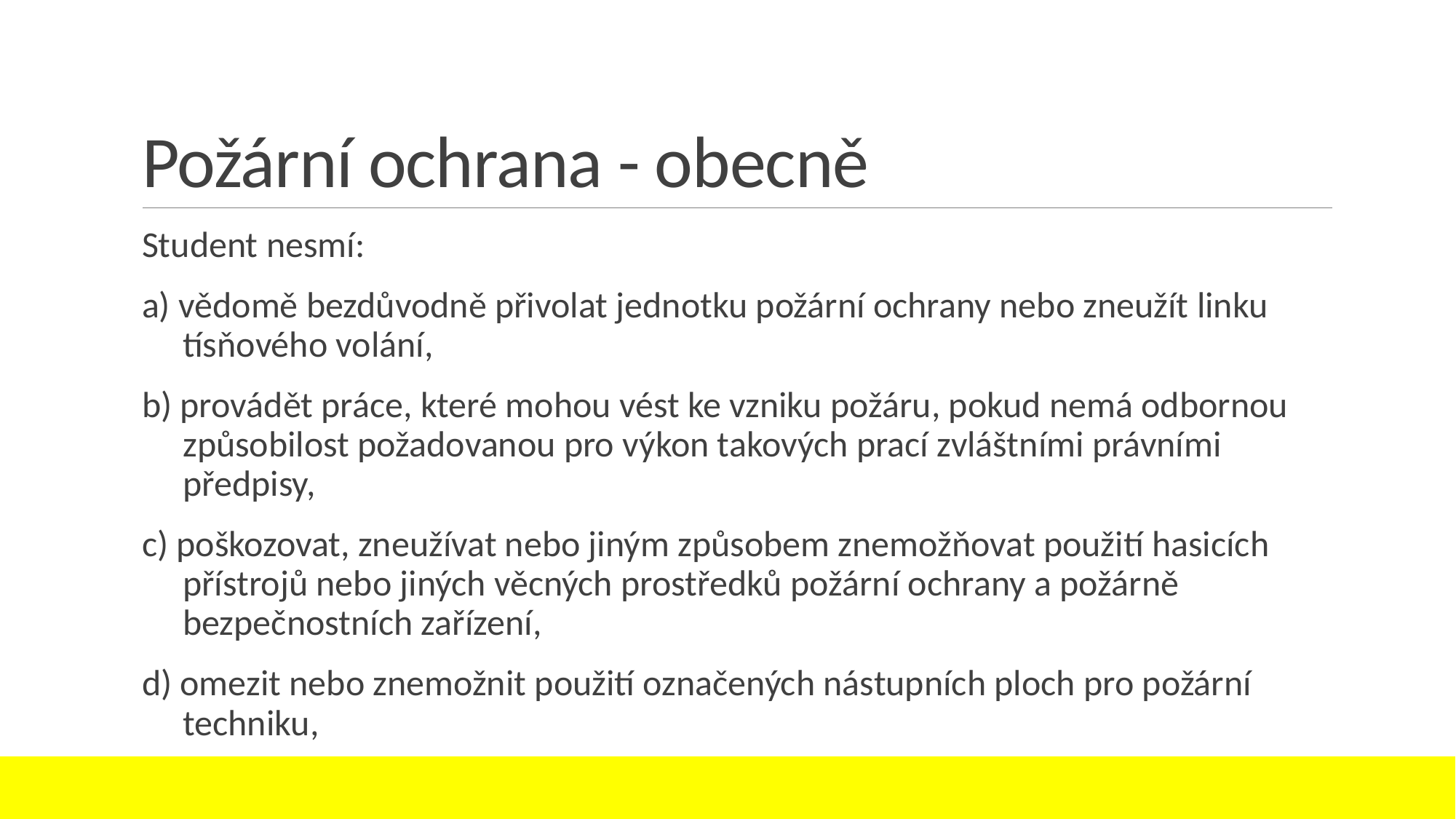

# Požární ochrana - obecně
Student nesmí:
a) vědomě bezdůvodně přivolat jednotku požární ochrany nebo zneužít linku
     tísňového volání,
b) provádět práce, které mohou vést ke vzniku požáru, pokud nemá odbornou
     způsobilost požadovanou pro výkon takových prací zvláštními právními
     předpisy,
c) poškozovat, zneužívat nebo jiným způsobem znemožňovat použití hasicích
     přístrojů nebo jiných věcných prostředků požární ochrany a požárně
     bezpečnostních zařízení,
d) omezit nebo znemožnit použití označených nástupních ploch pro požární
     techniku,